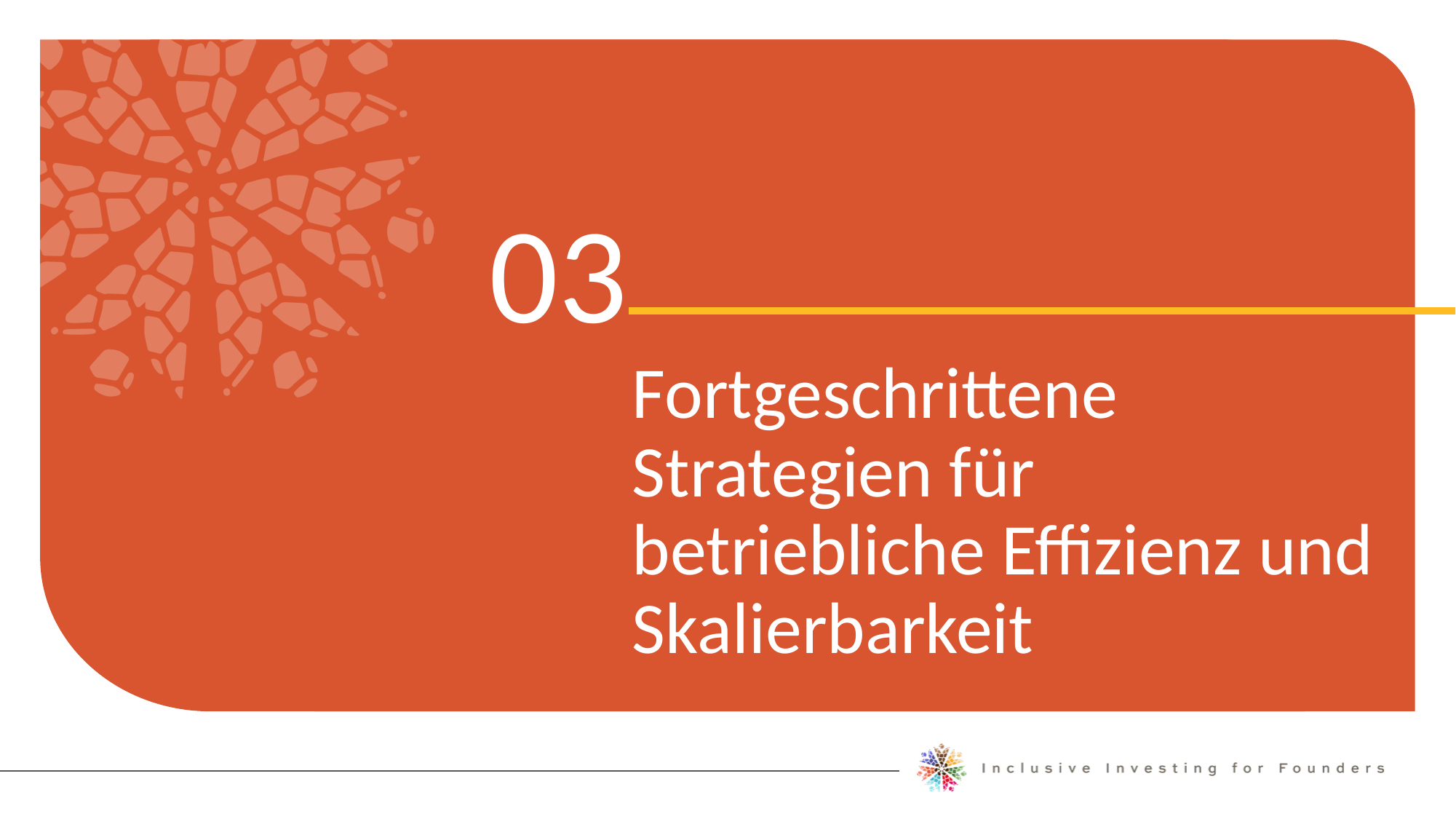

03
Fortgeschrittene
Strategien für betriebliche Effizienz und Skalierbarkeit